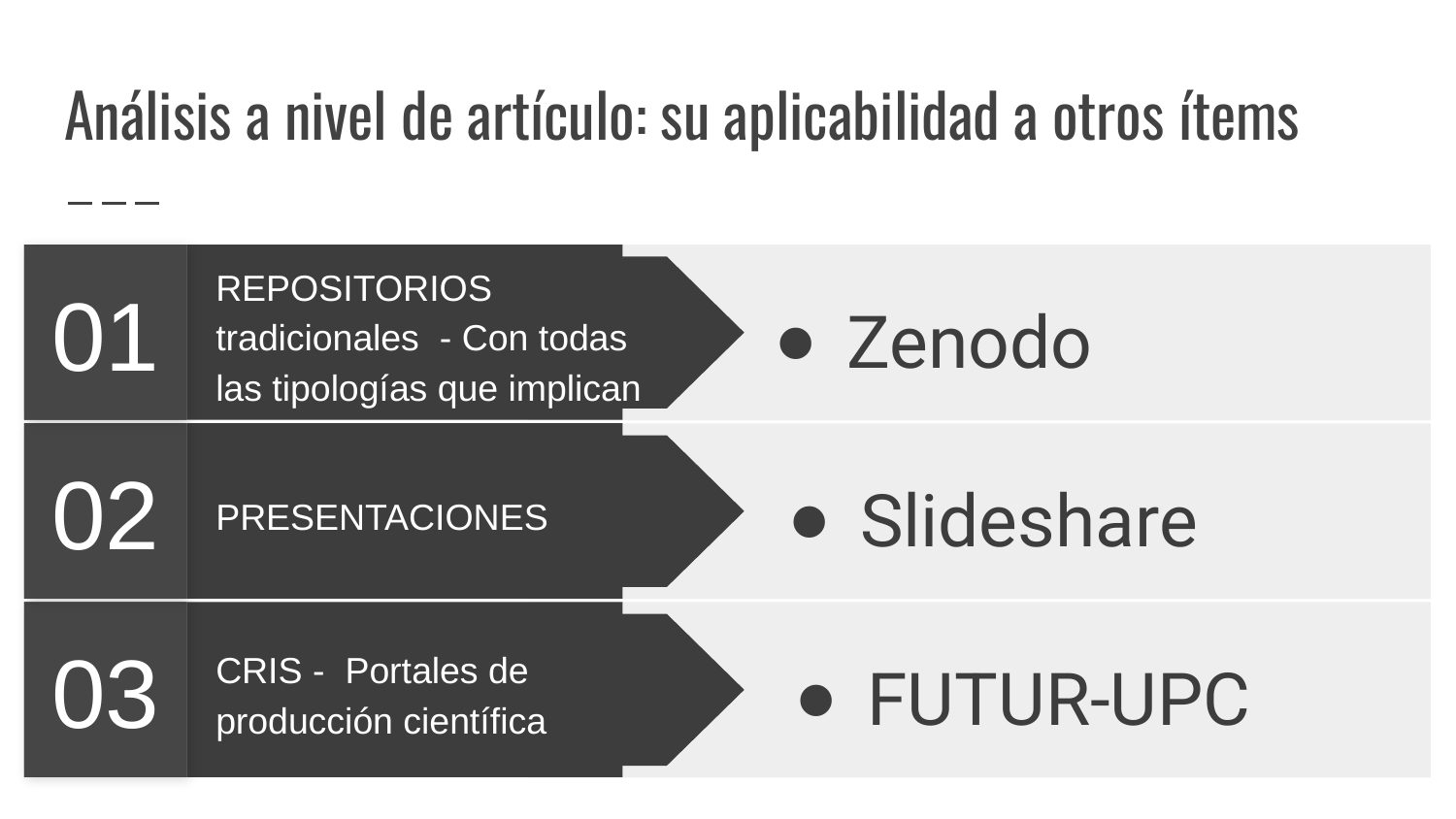

# Análisis a nivel de artículo: su aplicabilidad a otros ítems

01

Zenodo
REPOSITORIOS tradicionales  - Con todas las tipologías que implican

02

Slideshare
PRESENTACIONES

03

FUTUR-UPC
CRIS -  Portales de producción científica